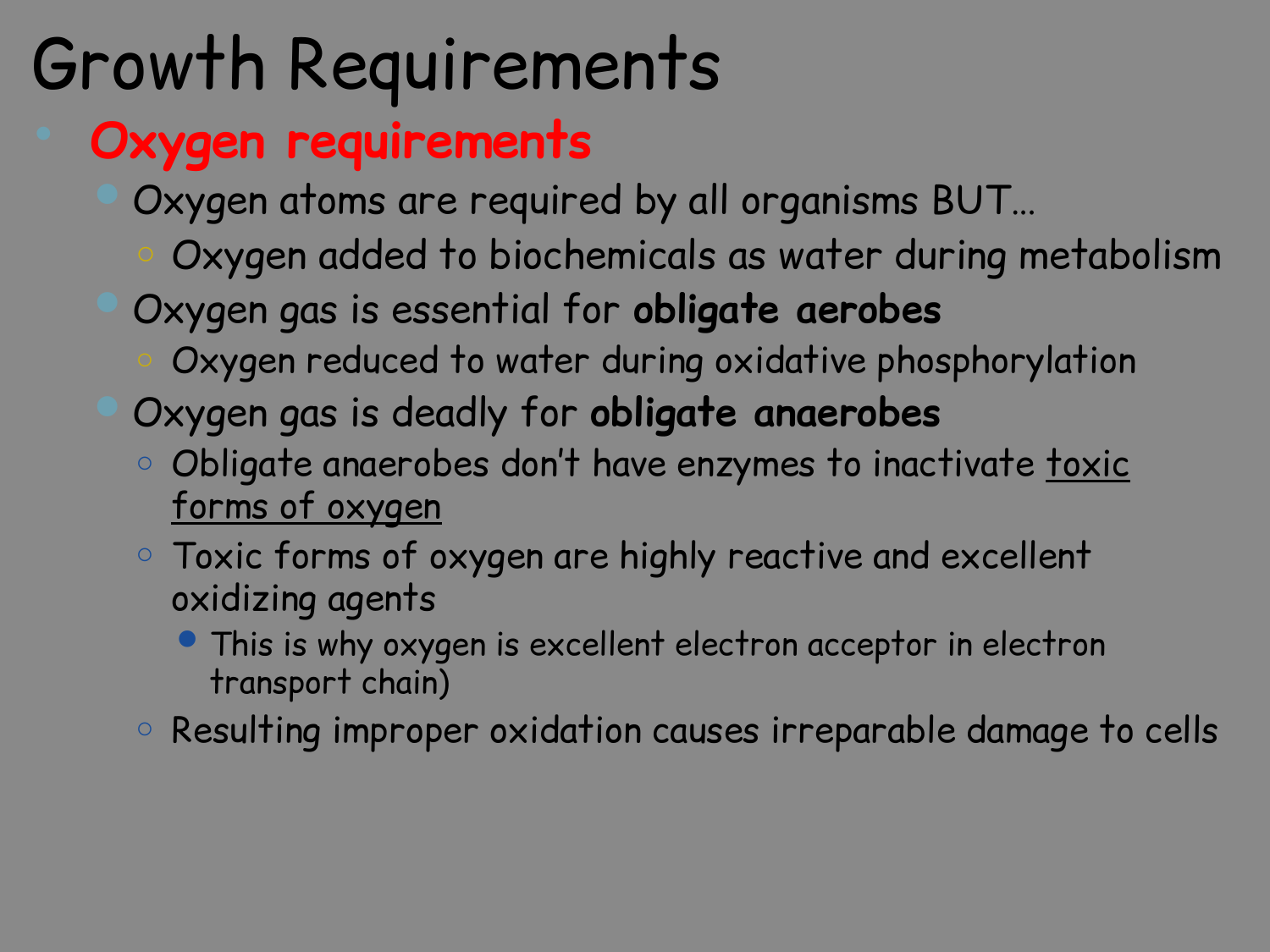

Growth Requirements
Oxygen requirements
Oxygen atoms are required by all organisms BUT…
Oxygen added to biochemicals as water during metabolism
Oxygen gas is essential for obligate aerobes
Oxygen reduced to water during oxidative phosphorylation
Oxygen gas is deadly for obligate anaerobes
Obligate anaerobes don’t have enzymes to inactivate toxic forms of oxygen
Toxic forms of oxygen are highly reactive and excellent oxidizing agents
This is why oxygen is excellent electron acceptor in electron transport chain)
Resulting improper oxidation causes irreparable damage to cells